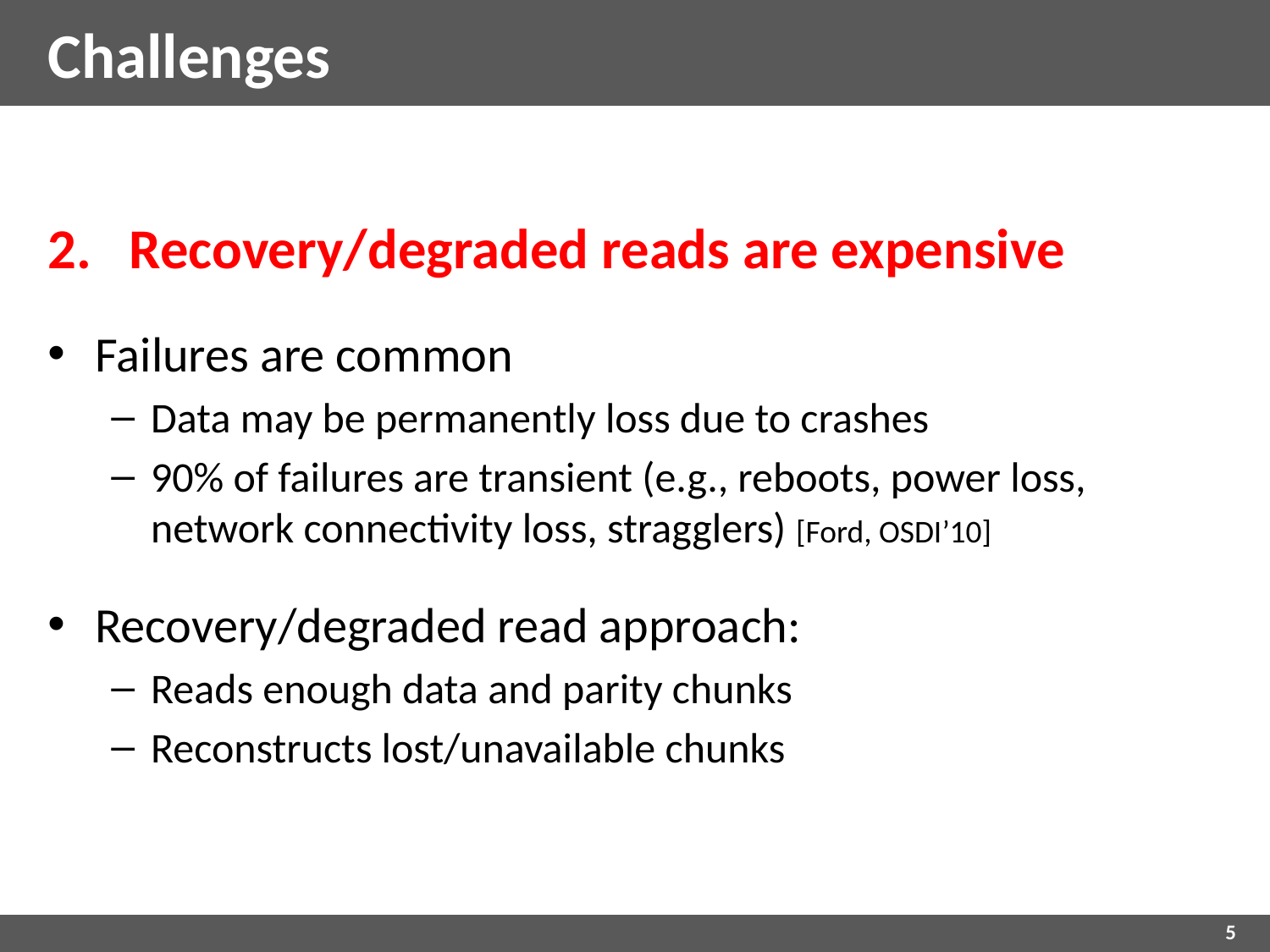

# Challenges
2.   Recovery/degraded reads are expensive
Failures are common
Data may be permanently loss due to crashes
90% of failures are transient (e.g., reboots, power loss, network connectivity loss, stragglers) [Ford, OSDI’10]
Recovery/degraded read approach:
Reads enough data and parity chunks
Reconstructs lost/unavailable chunks
5